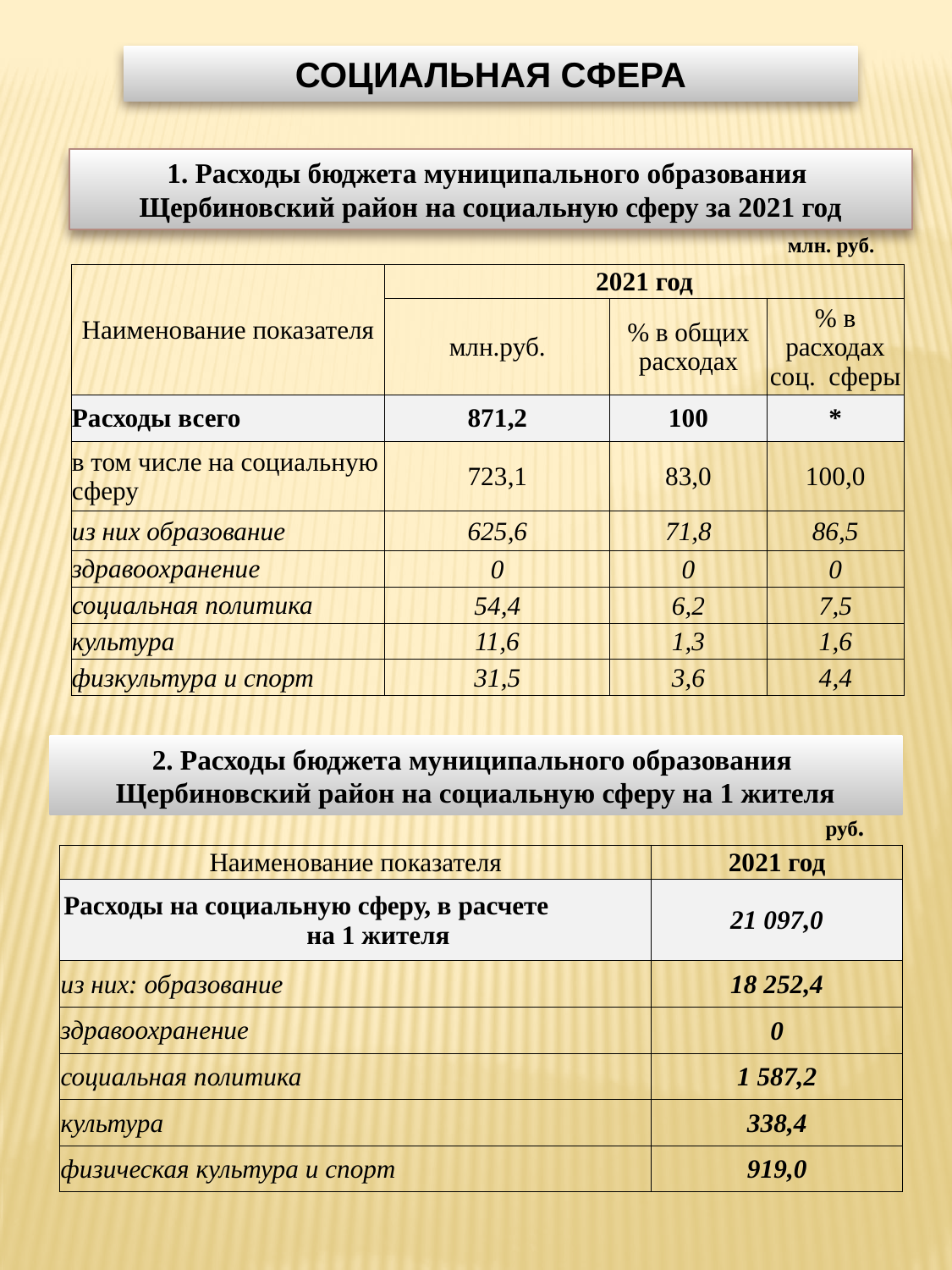

СОЦИАЛЬНАЯ СФЕРА
1. Расходы бюджета муниципального образования
Щербиновский район на социальную сферу за 2021 год
млн. руб.
| Наименование показателя | 2021 год |  |  |
| --- | --- | --- | --- |
|  | млн.руб. | % в общих расходах | % в расходах соц. сферы |
| Расходы всего | 871,2 | 100 | \* |
| в том числе на социальную сферу | 723,1 | 83,0 | 100,0 |
| из них образование | 625,6 | 71,8 | 86,5 |
| здравоохранение | 0 | 0 | 0 |
| социальная политика | 54,4 | 6,2 | 7,5 |
| культура | 11,6 | 1,3 | 1,6 |
| физкультура и спорт | 31,5 | 3,6 | 4,4 |
2. Расходы бюджета муниципального образования
Щербиновский район на социальную сферу на 1 жителя
руб.
| Наименование показателя | 2021 год |
| --- | --- |
| Расходы на социальную сферу, в расчете на 1 жителя | 21 097,0 |
| из них: образование | 18 252,4 |
| здравоохранение | 0 |
| социальная политика | 1 587,2 |
| культура | 338,4 |
| физическая культура и спорт | 919,0 |